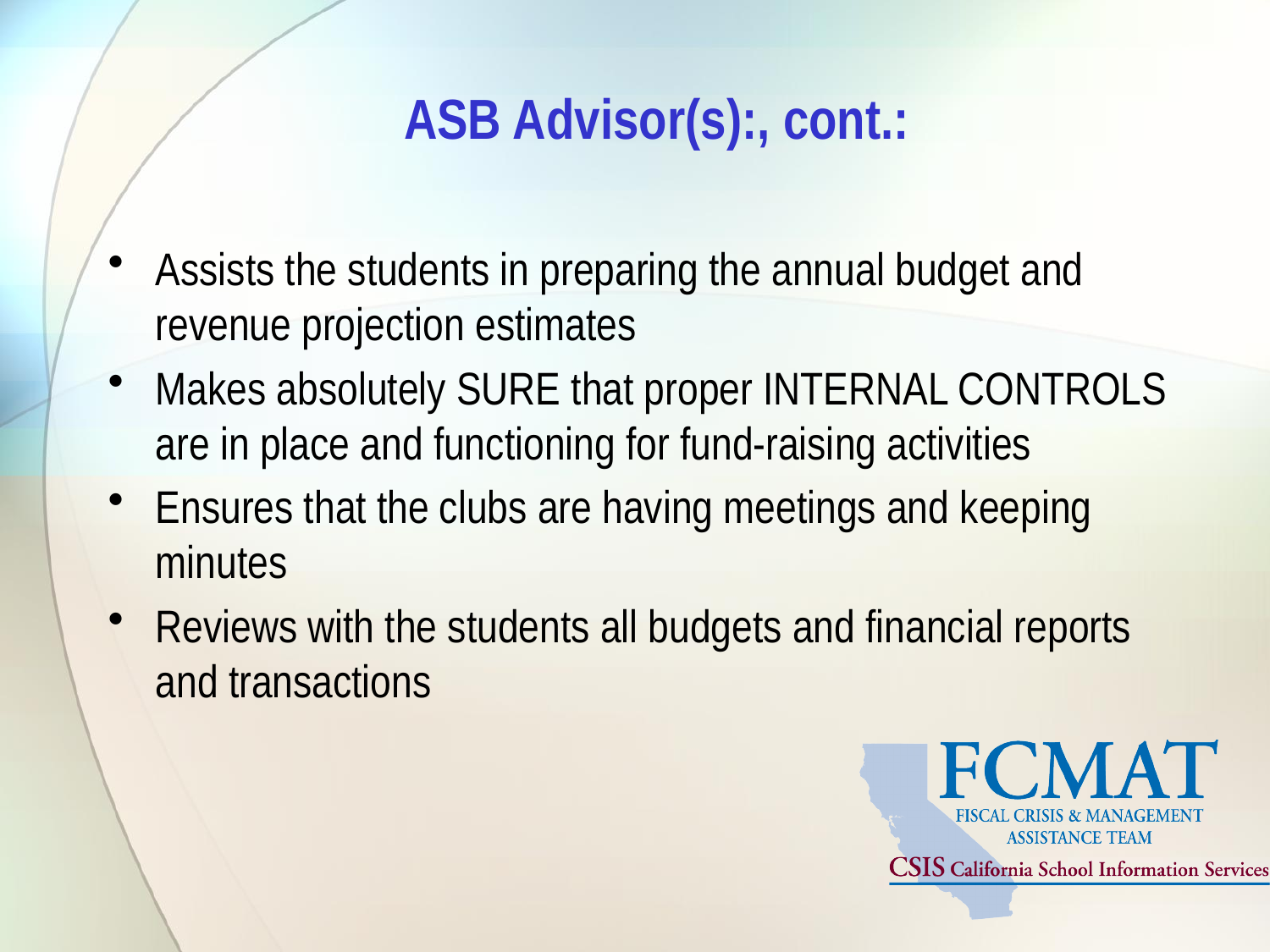

# ASB Advisor(s):, cont.:

Assists the students in preparing the annual budget and revenue projection estimates
Makes absolutely SURE that proper INTERNAL CONTROLS are in place and functioning for fund-raising activities
Ensures that the clubs are having meetings and keeping minutes
Reviews with the students all budgets and financial reports and transactions